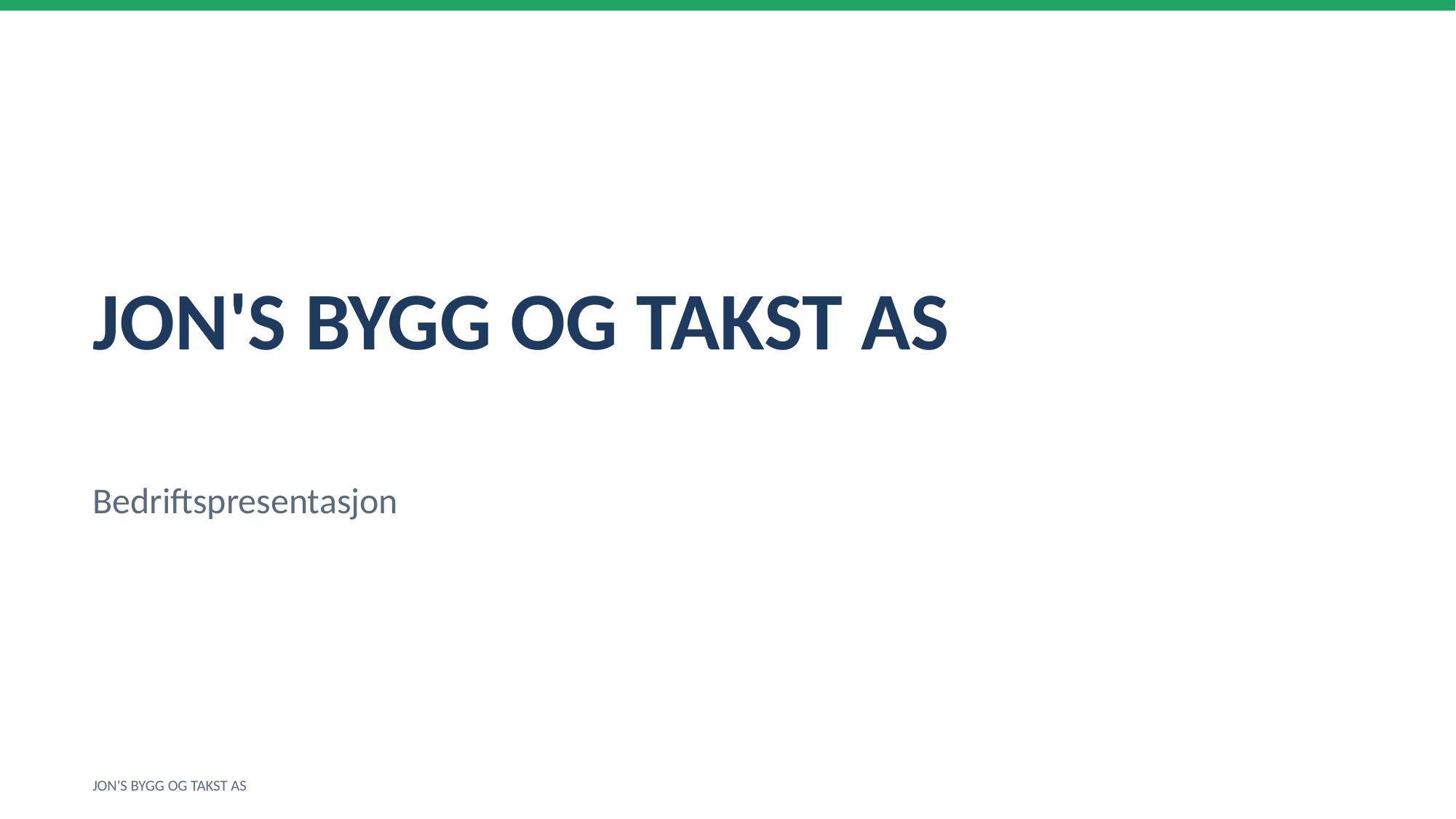

JON'S BYGG OG TAKST AS
Bedriftspresentasjon
JON'S BYGG OG TAKST AS